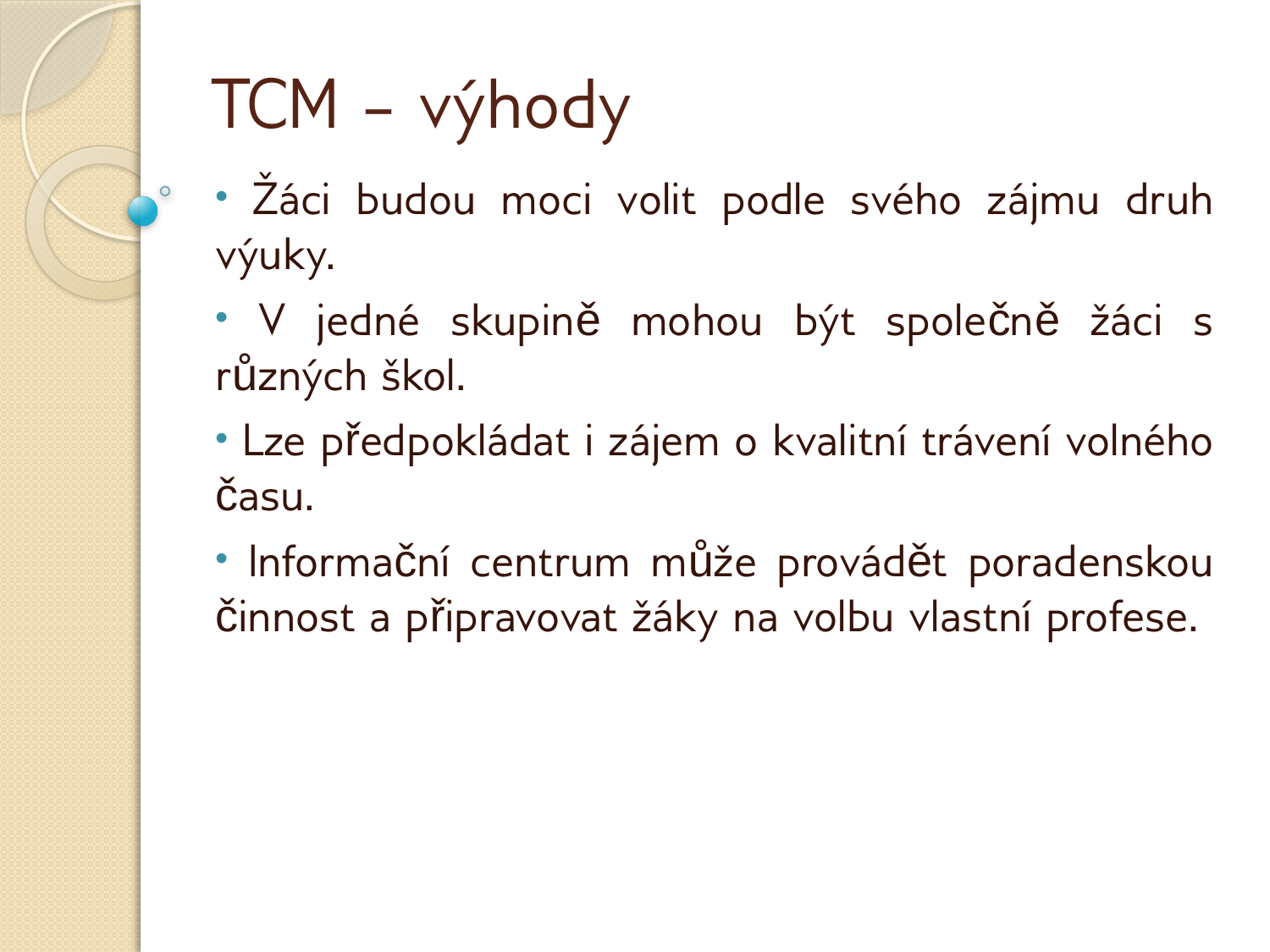

# TCM – výhody
 Žáci budou moci volit podle svého zájmu druh výuky.
 V jedné skupině mohou být společně žáci s různých škol.
 Lze předpokládat i zájem o kvalitní trávení volného času.
 Informační centrum může provádět poradenskou činnost a připravovat žáky na volbu vlastní profese.